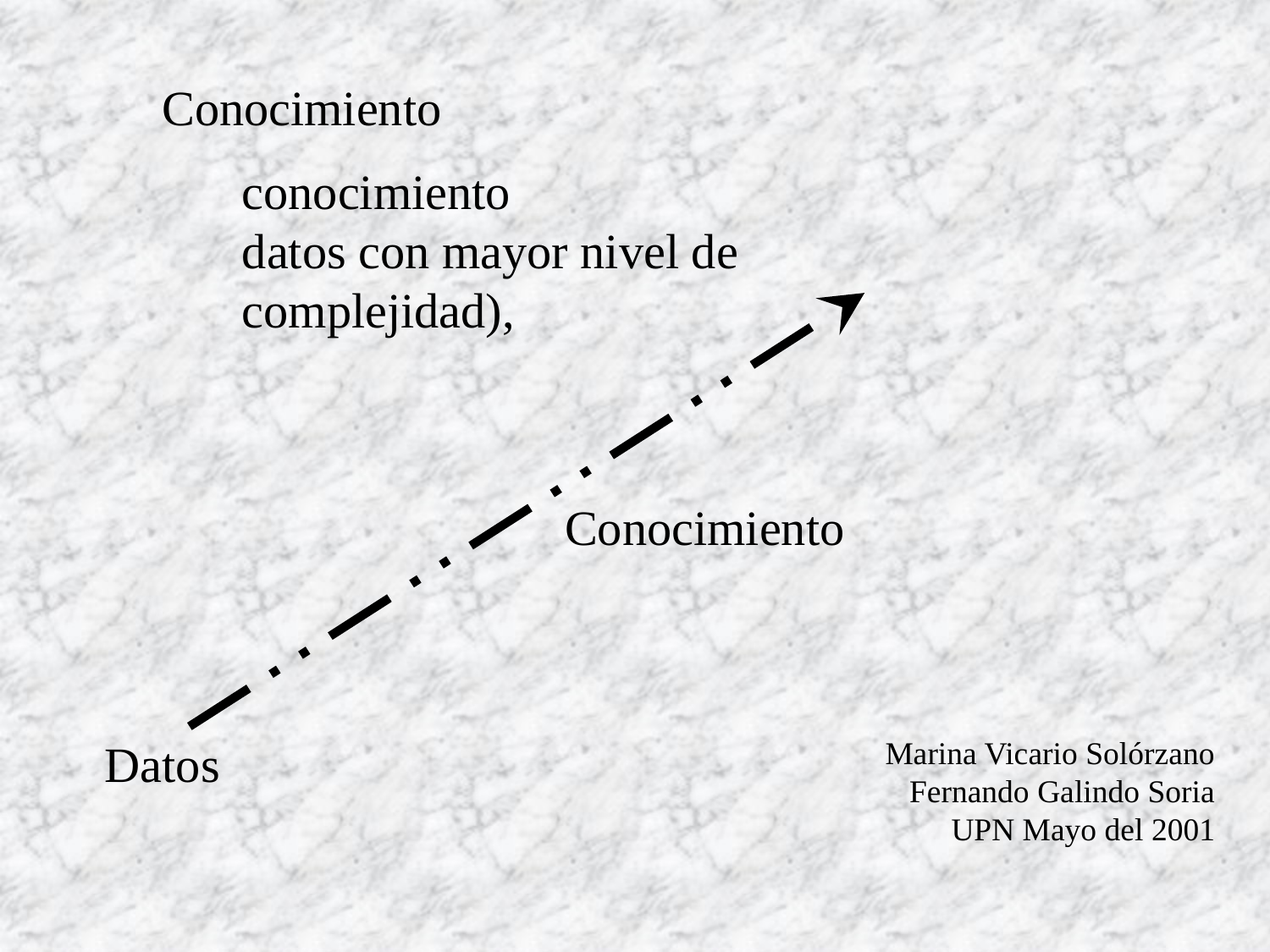

Conocimiento
conocimiento
datos con mayor nivel de  complejidad),
Conocimiento
Datos
Marina Vicario Solórzano
Fernando Galindo Soria
UPN Mayo del 2001